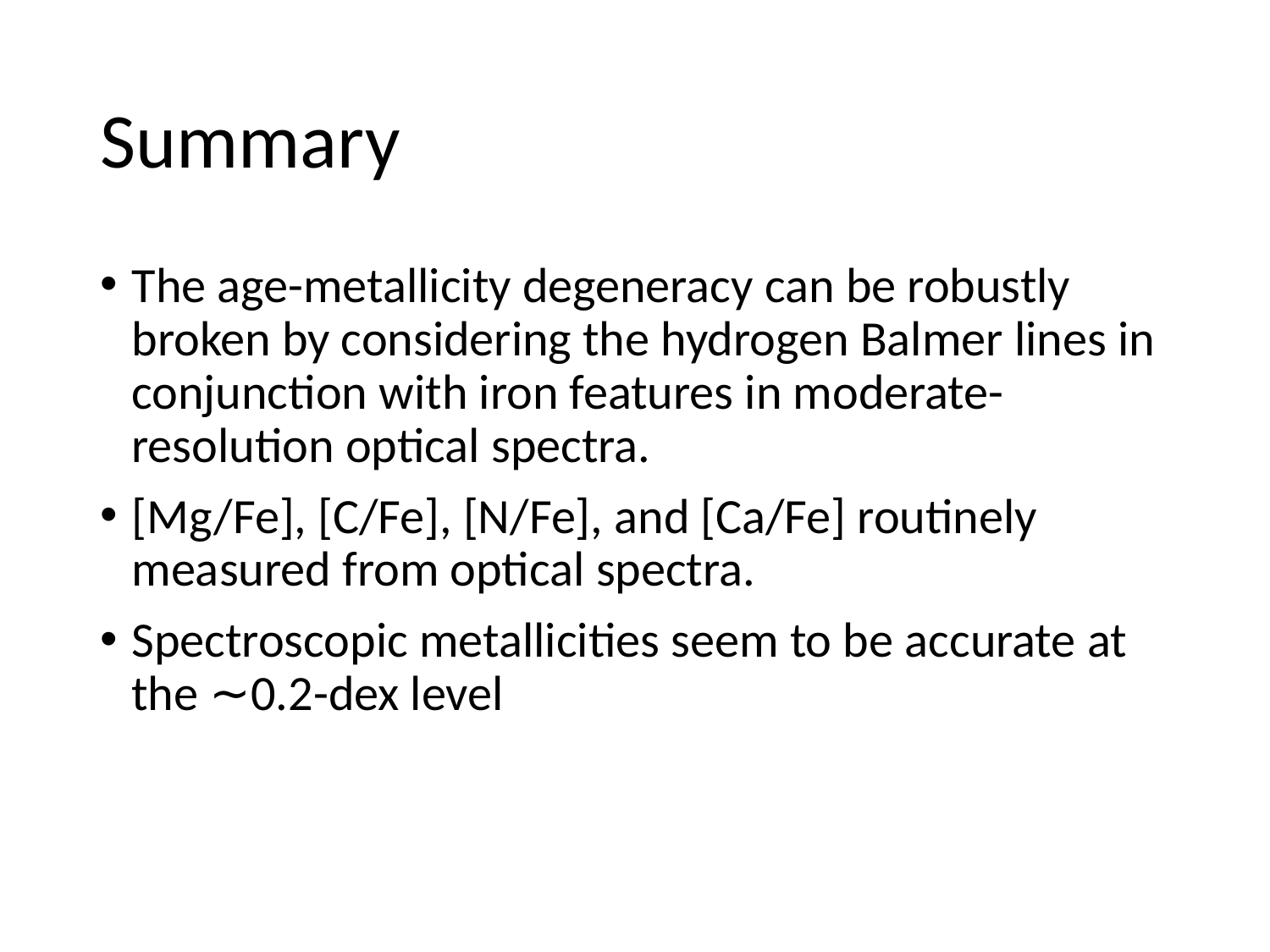

# Summary
The age-metallicity degeneracy can be robustly broken by considering the hydrogen Balmer lines in conjunction with iron features in moderate-resolution optical spectra.
[Mg/Fe], [C/Fe], [N/Fe], and [Ca/Fe] routinely measured from optical spectra.
Spectroscopic metallicities seem to be accurate at the ∼0.2-dex level